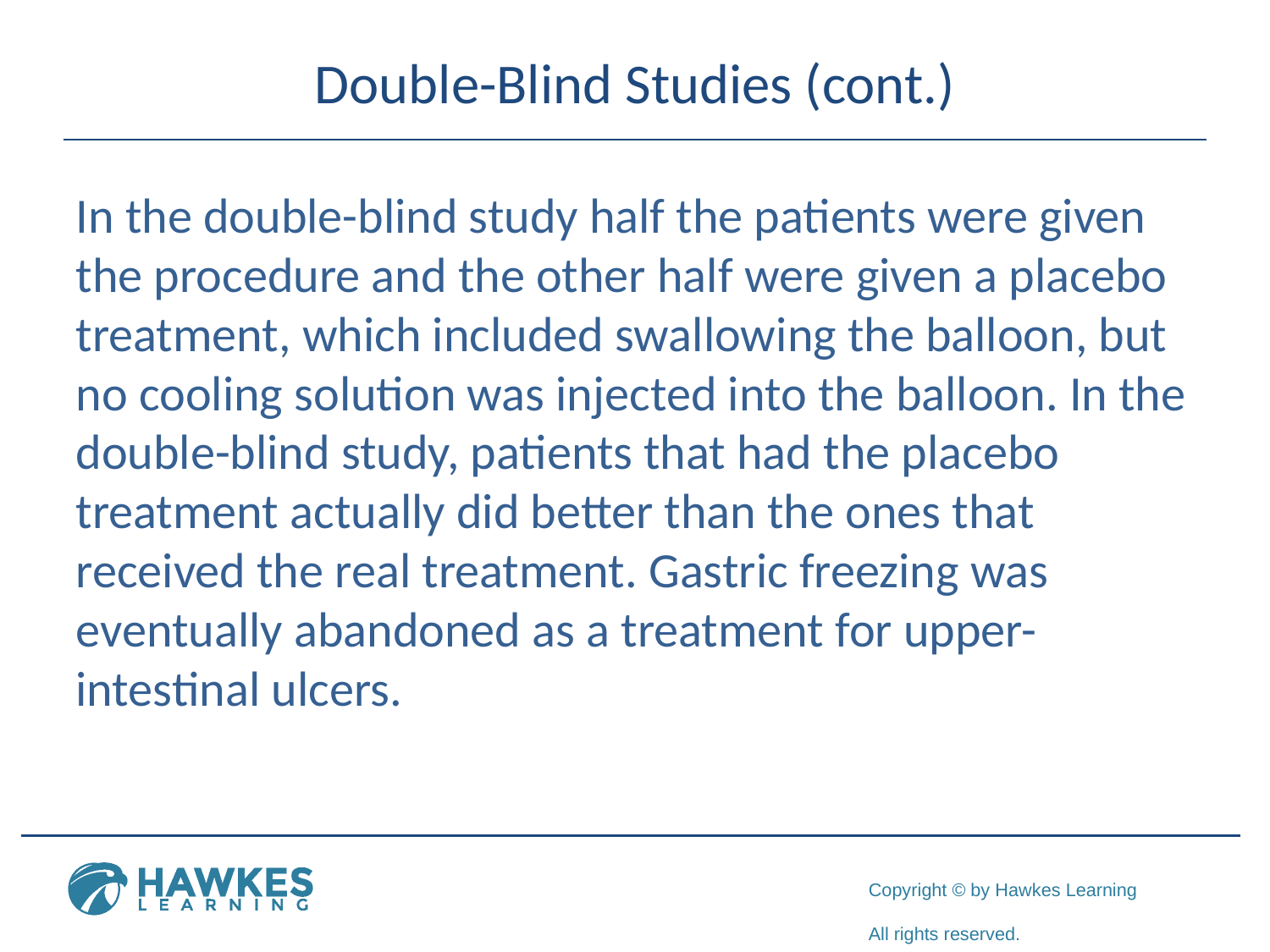

# Double-Blind Studies (cont.)
In the double-blind study half the patients were given the procedure and the other half were given a placebo treatment, which included swallowing the balloon, but no cooling solution was injected into the balloon. In the double-blind study, patients that had the placebo treatment actually did better than the ones that received the real treatment. Gastric freezing was eventually abandoned as a treatment for upper-intestinal ulcers.